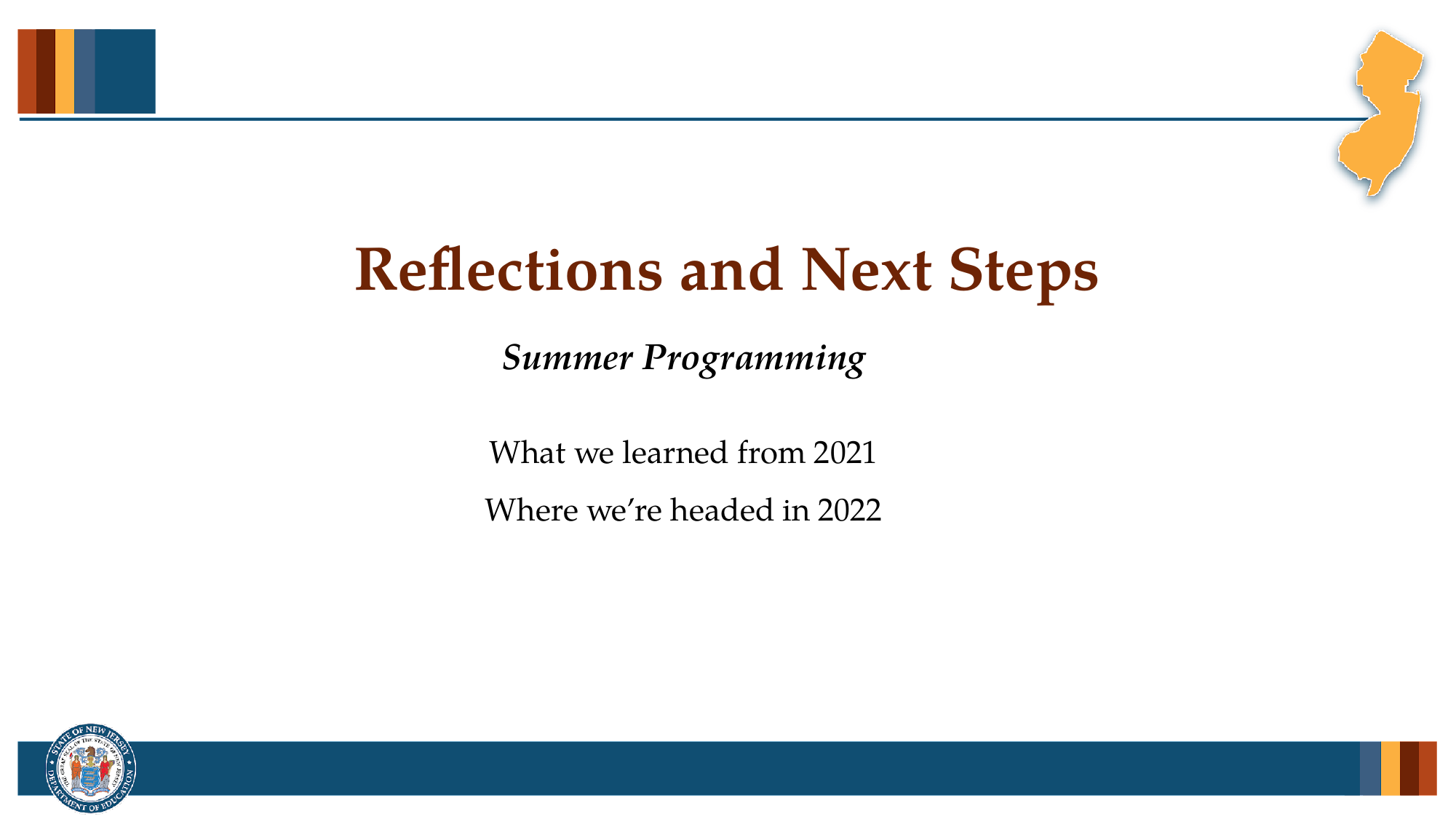

# Reflections and Next Steps
Summer Programming
What we learned from 2021
Where we’re headed in 2022